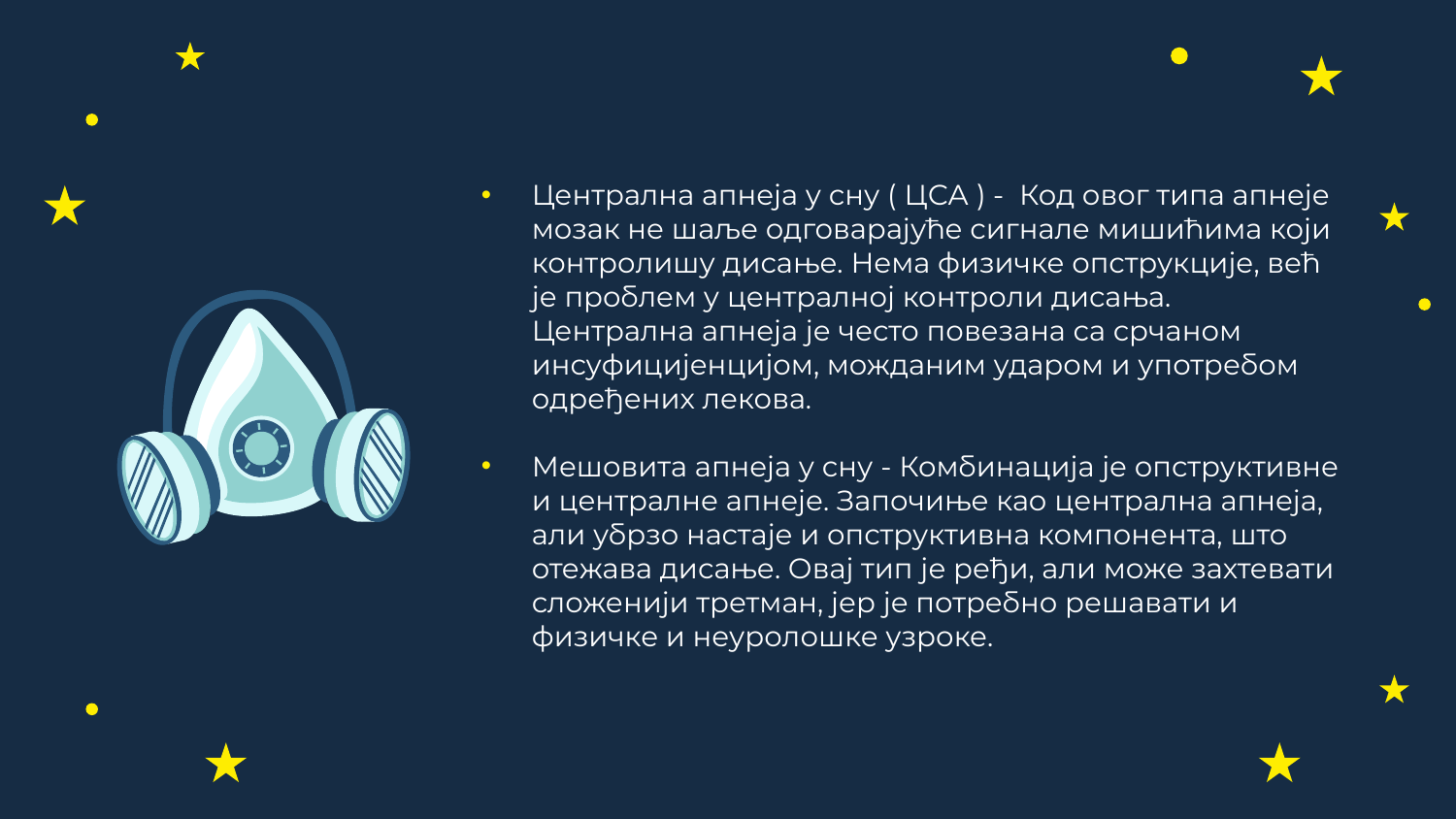

Централна апнеја у сну ( ЦСА ) -  Код овог типа апнеје мозак не шаље одговарајуће сигнале мишићима који контролишу дисање. Нема физичке опструкције, већ је проблем у централној контроли дисања. Централна апнеја је често повезана са срчаном инсуфицијенцијом, можданим ударом и употребом одређених лекова.

Мешовита апнеја у сну - Комбинација је опструктивне и централне апнеје. Започиње као централна апнеја, али убрзо настаје и опструктивна компонента, што отежава дисање. Овај тип је ређи, али може захтевати сложенији третман, јер је потребно решавати и физичке и неуролошке узроке.